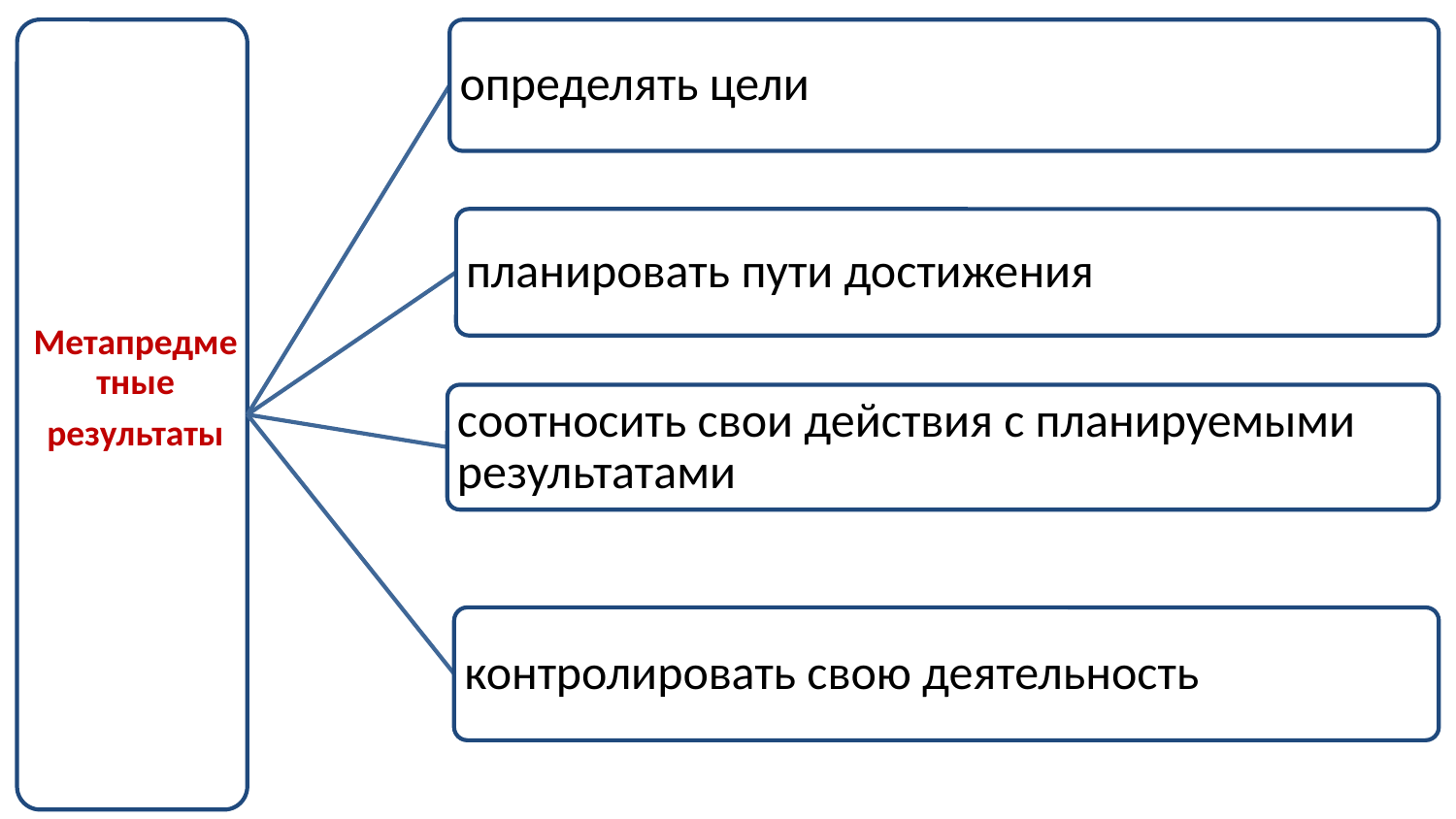

ГБОУ гимназия №433 Курортного района Санкт-Петербурга
Санкт-Петербургская академия постдипломного педагогического образования
Метапредметные
результаты

соотносить свои действия с планируемыми результатами

планировать пути достижения

определять цели

контролировать свою деятельность